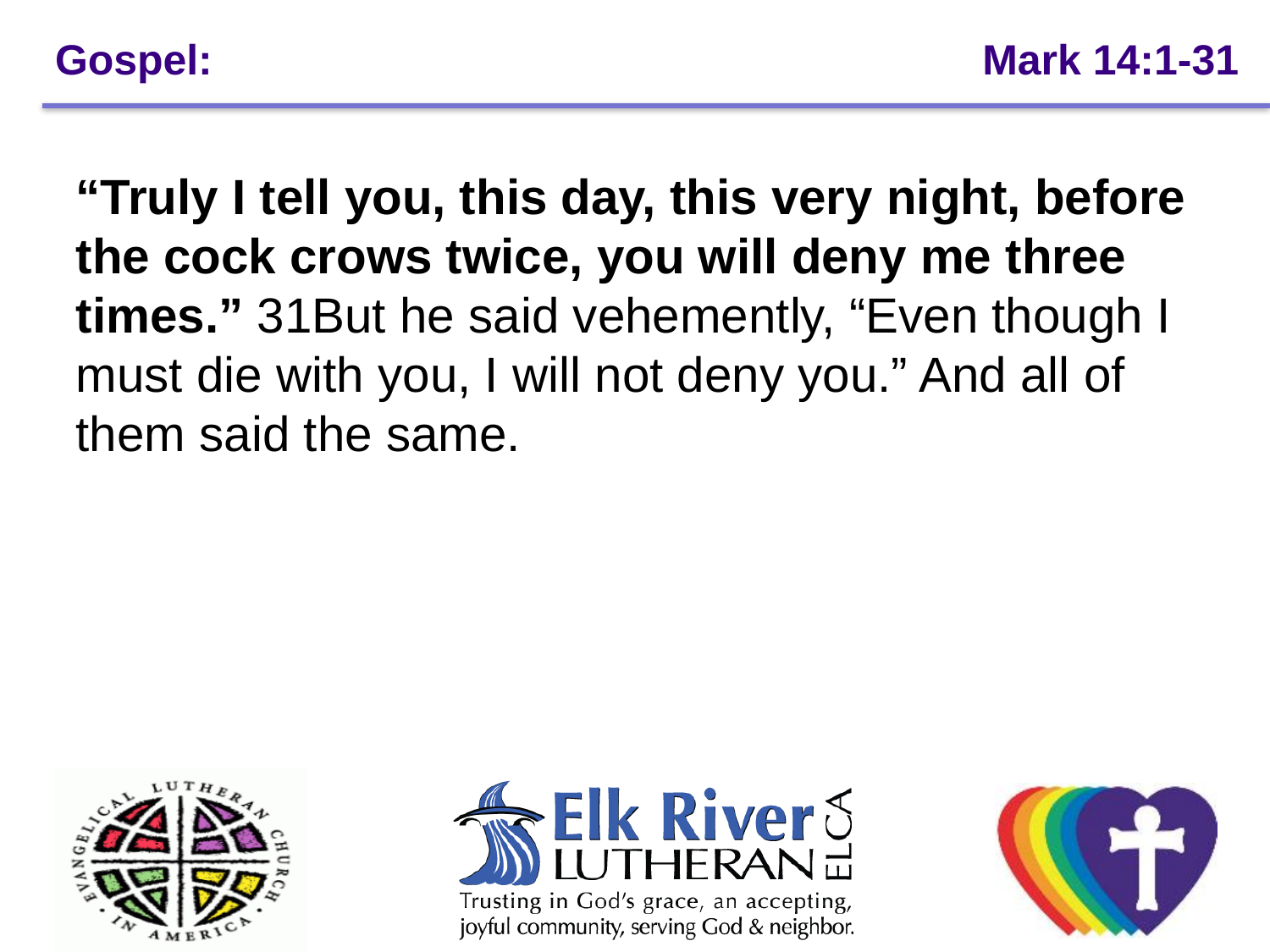

# Gospel:  					              Mark 14:1-31
“Truly I tell you, this day, this very night, before the cock crows twice, you will deny me three times.” 31But he said vehemently, “Even though I must die with you, I will not deny you.” And all of them said the same.